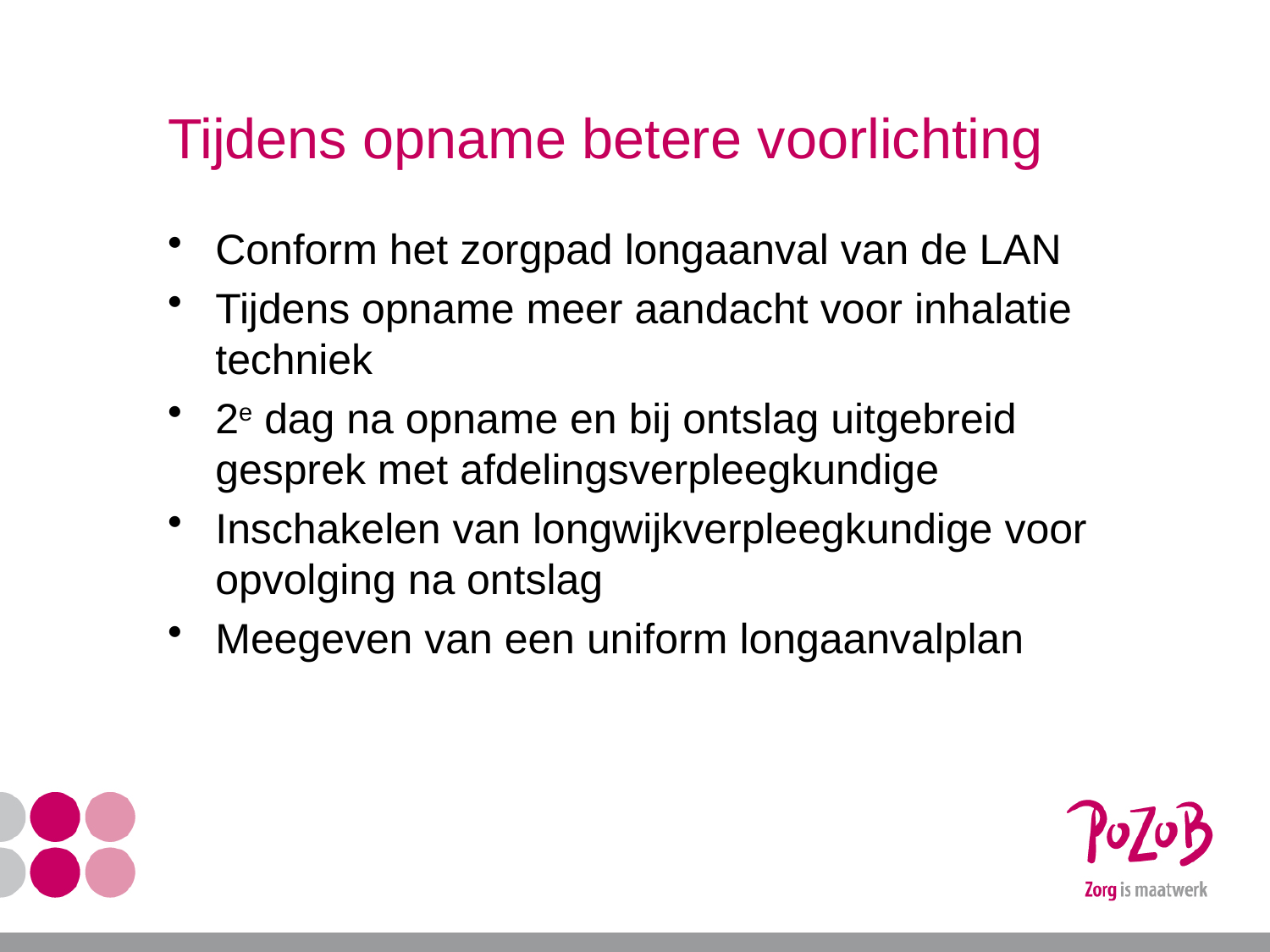

# Tijdens opname betere voorlichting
Conform het zorgpad longaanval van de LAN
Tijdens opname meer aandacht voor inhalatie techniek
2e dag na opname en bij ontslag uitgebreid gesprek met afdelingsverpleegkundige
Inschakelen van longwijkverpleegkundige voor opvolging na ontslag
Meegeven van een uniform longaanvalplan